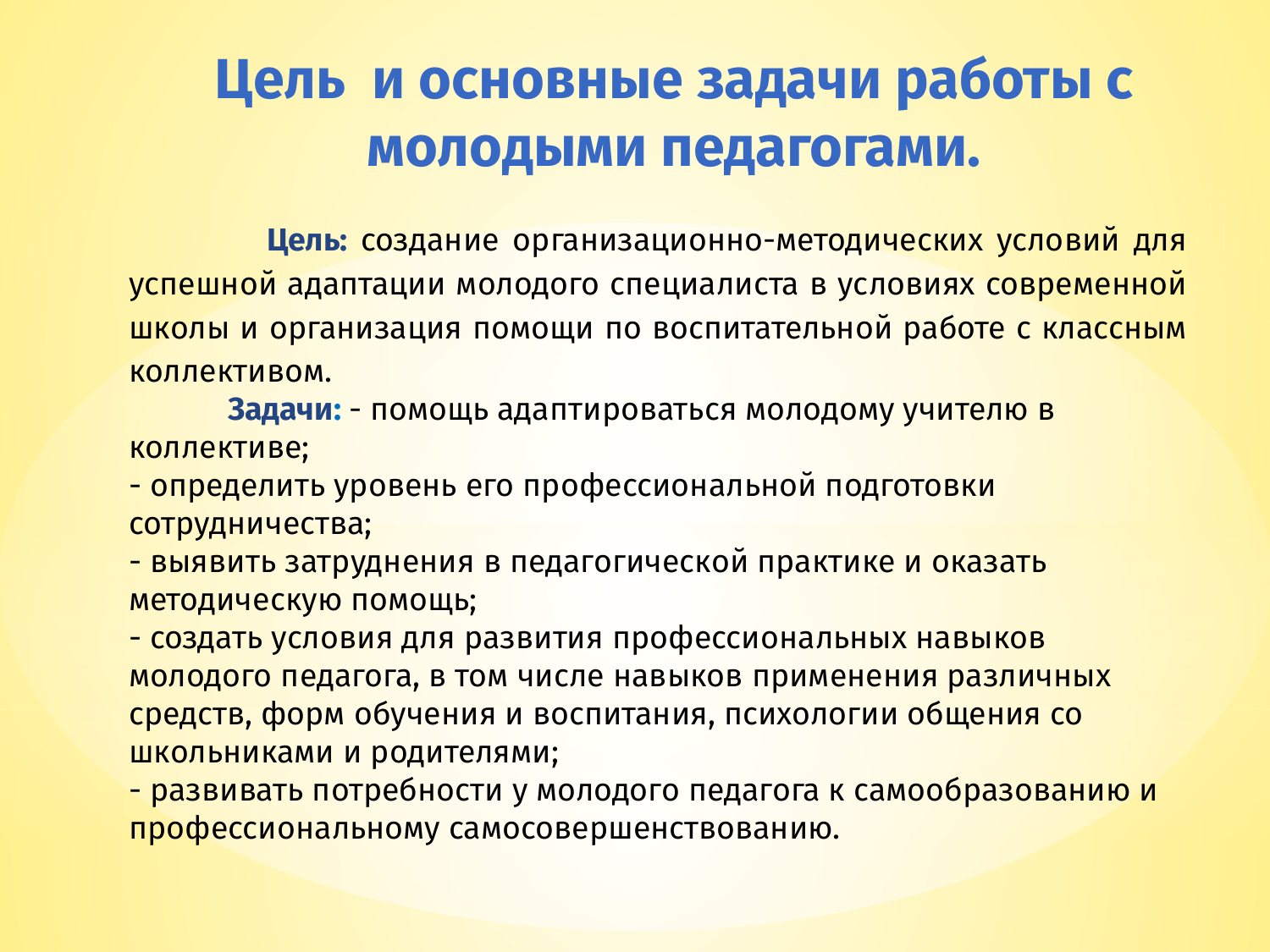

Цель  и основные задачи работы с молодыми педагогами.

           Цель: создание организационно-методических условий для успешной адаптации молодого специалиста в условиях современной школы и организация помощи по воспитательной работе с классным коллективом.
             Задачи: - помощь адаптироваться молодому учителю в коллективе;
- определить уровень его профессиональной подготовки сотрудничества;
- выявить затруднения в педагогической практике и оказать методическую помощь;
- создать условия для развития профессиональных навыков молодого педагога, в том числе навыков применения различных средств, форм обучения и воспитания, психологии общения со школьниками и родителями;
- развивать потребности у молодого педагога к самообразованию и профессиональному самосовершенствованию.